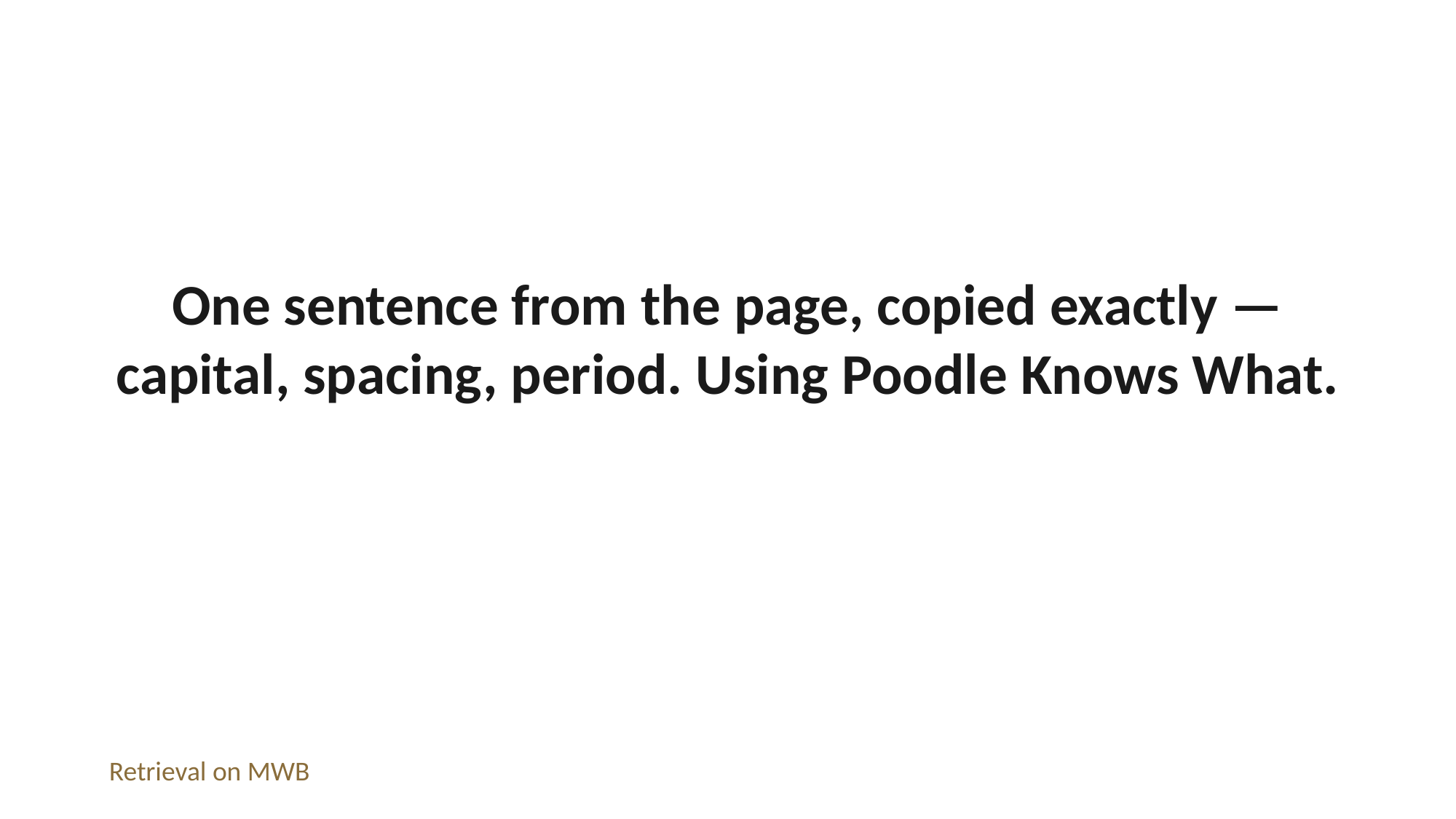

One sentence from the page, copied exactly — capital, spacing, period. Using Poodle Knows What.
Retrieval on MWB